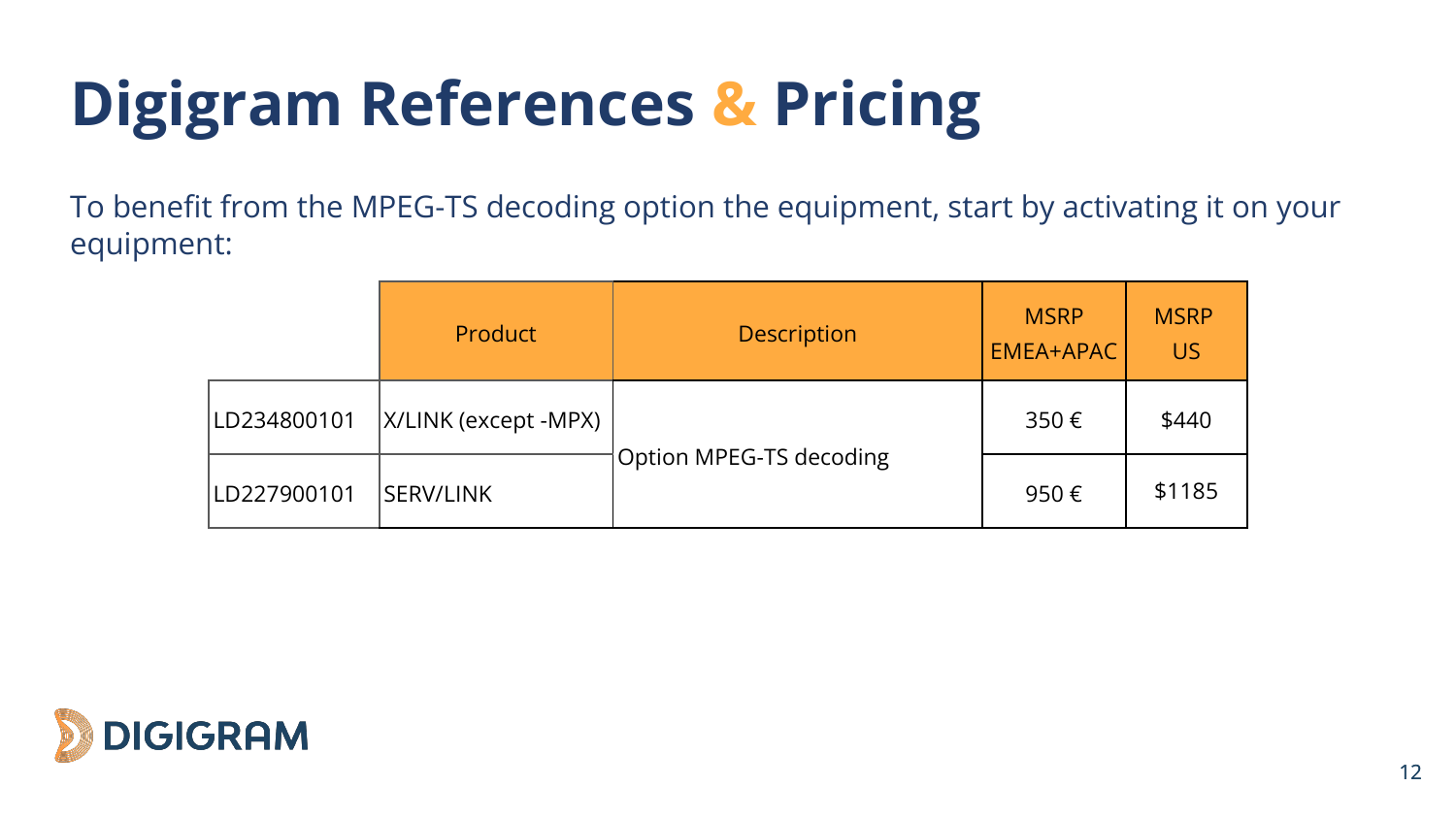

# Digigram References & Pricing

To benefit from the MPEG-TS decoding option the equipment, start by activating it on your equipment:
|  | Product | Description | MSRP EMEA+APAC | MSRP US |
| --- | --- | --- | --- | --- |
| LD234800101 | X/LINK (except -MPX) | Option MPEG-TS decoding | 350 € | $440 |
| LD227900101 | SERV/LINK |  | 950 € | $1185 |